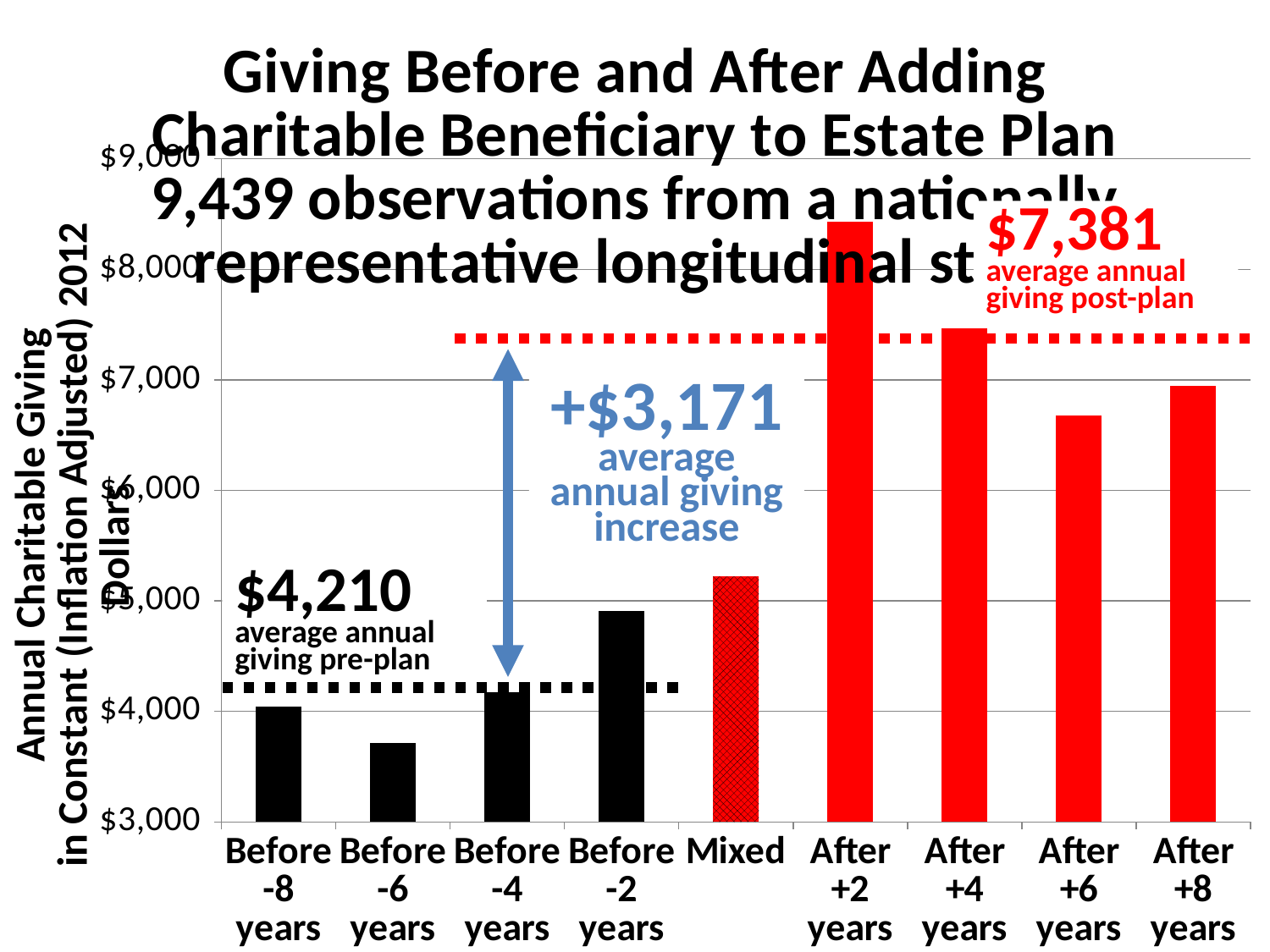

### Chart: Giving Before and After Adding Charitable Beneficiary to Estate Plan
9,439 observations from a nationally representative longitudinal study

| Category |  |
|---|---|
| Before -8 years | 4045.832315608919 |
| Before -6 years | 3711.7108274231673 |
| Before -4 years | 4174.207505773672 |
| Before -2 years | 4908.161787932564 |
| Mixed | 5220.3537006578945 |
| After +2 years | 8432.872977346278 |
| After +4 years | 7469.3390956521735 |
| After +6 years | 6677.6961042944795 |
| After +8 years | 6943.768730964467 |
$7,381 average annual giving post-plan
+$3,171 average annual giving increase
$4,210 average annual giving pre-plan